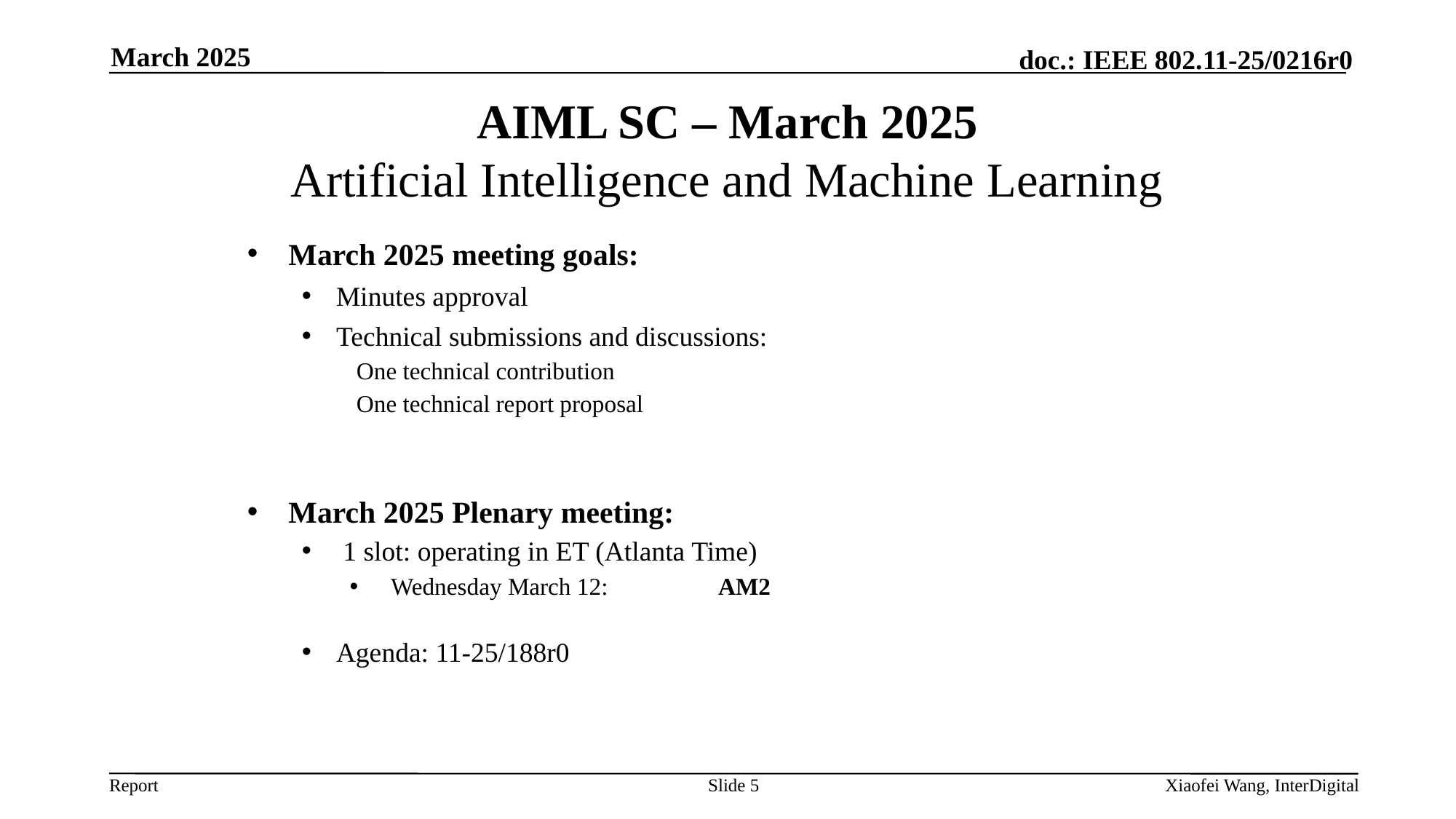

March 2025
# AIML SC – March 2025 Artificial Intelligence and Machine Learning

March 2025 meeting goals:
Minutes approval
Technical submissions and discussions:
One technical contribution
One technical report proposal

March 2025 Plenary meeting:
1 slot: operating in ET (Atlanta Time)
Wednesday March 12: 	AM2

Agenda: 11-25/188r0

Slide 5
Xiaofei Wang, InterDigital